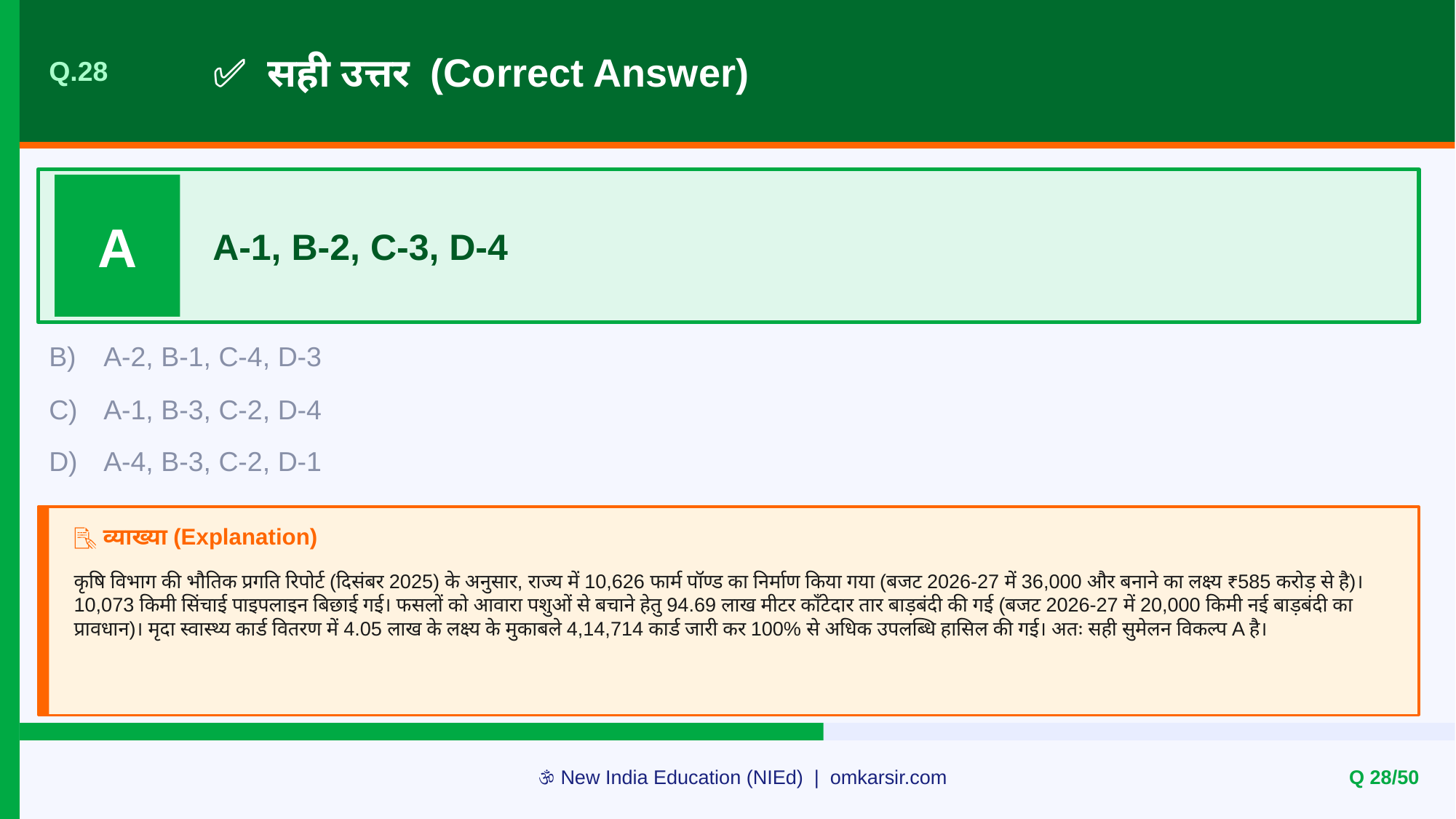

✅  सही उत्तर  (Correct Answer)
Q.28

A
A-1, B-2, C-3, D-4
B)
A-2, B-1, C-4, D-3
C)
A-1, B-3, C-2, D-4
D)
A-4, B-3, C-2, D-1

📝 व्याख्या (Explanation)
कृषि विभाग की भौतिक प्रगति रिपोर्ट (दिसंबर 2025) के अनुसार, राज्य में 10,626 फार्म पॉण्ड का निर्माण किया गया (बजट 2026-27 में 36,000 और बनाने का लक्ष्य ₹585 करोड़ से है)। 10,073 किमी सिंचाई पाइपलाइन बिछाई गई। फसलों को आवारा पशुओं से बचाने हेतु 94.69 लाख मीटर काँटेदार तार बाड़बंदी की गई (बजट 2026-27 में 20,000 किमी नई बाड़बंदी का प्रावधान)। मृदा स्वास्थ्य कार्ड वितरण में 4.05 लाख के लक्ष्य के मुकाबले 4,14,714 कार्ड जारी कर 100% से अधिक उपलब्धि हासिल की गई। अतः सही सुमेलन विकल्प A है।

🕉️ New India Education (NIEd)  |  omkarsir.com
Q 28/50